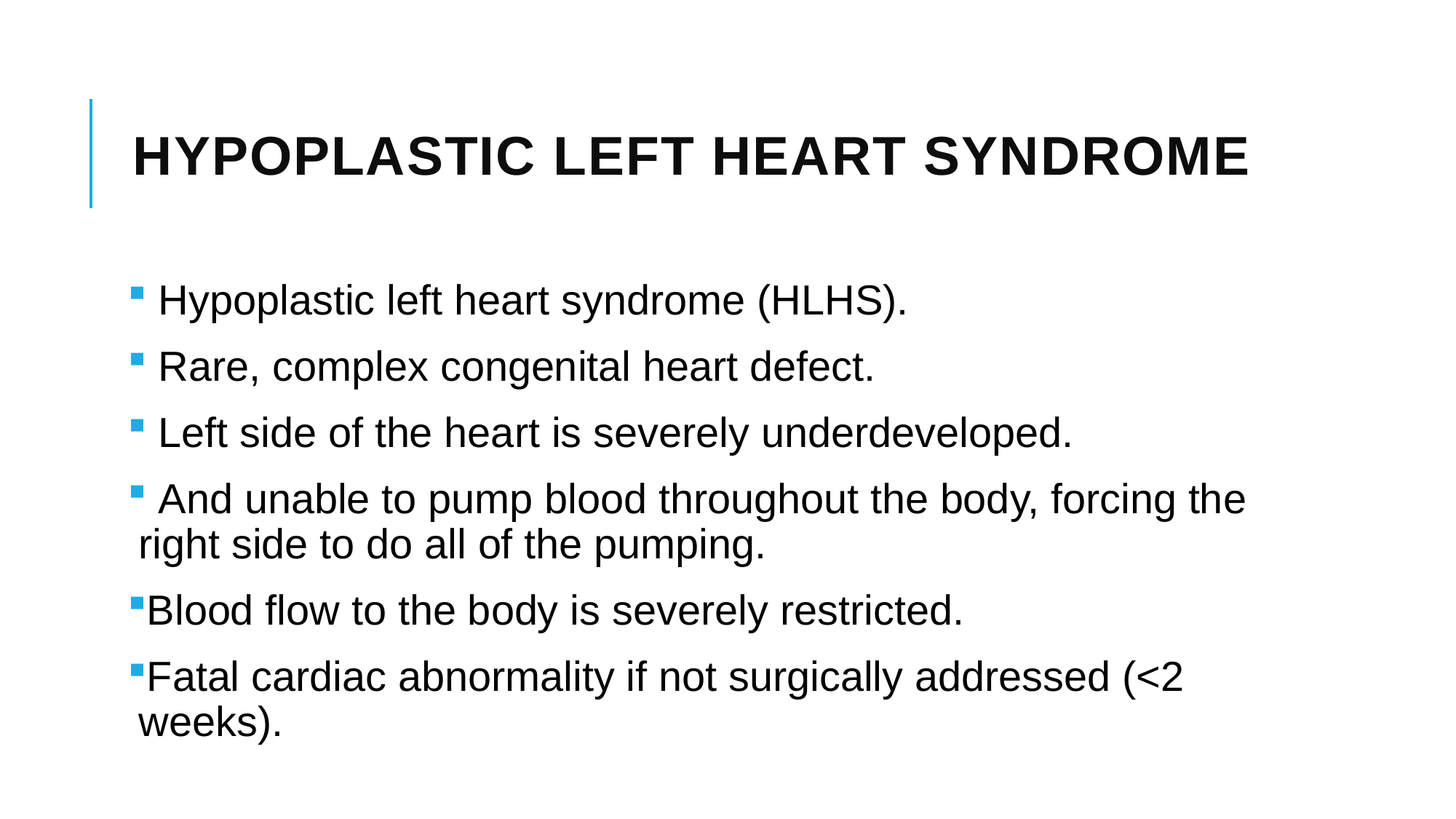

# Hypoplastic Left Heart Syndrome
 Hypoplastic left heart syndrome (HLHS).
 Rare, complex congenital heart defect.
 Left side of the heart is severely underdeveloped.
 And unable to pump blood throughout the body, forcing the right side to do all of the pumping.
Blood flow to the body is severely restricted.
Fatal cardiac abnormality if not surgically addressed (<2 weeks).